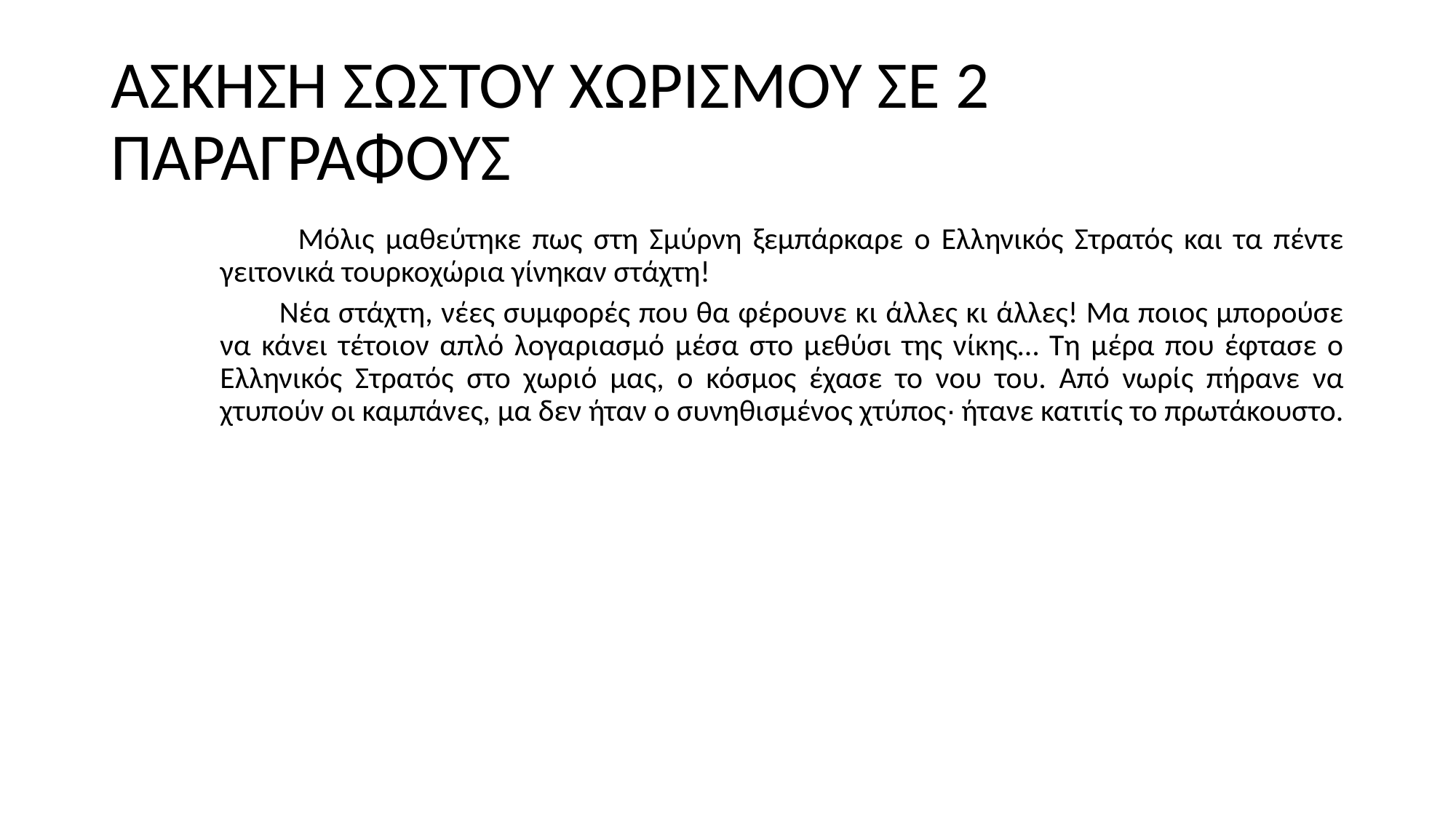

# ΑΣΚΗΣΗ ΣΩΣΤΟΥ ΧΩΡΙΣΜΟΥ ΣΕ 2 ΠΑΡΑΓΡΑΦΟΥΣ
       Μόλις μαθεύτηκε πως στη Σμύρνη ξεμπάρκαρε ο Ελληνικός Στρατός και τα πέντε γειτονικά τουρκοχώρια γίνηκαν στάχτη!
       Νέα στάχτη, νέες συμφορές που θα φέρουνε κι άλλες κι άλλες! Μα ποιος μπορούσε να κάνει τέτοιον απλό λογαριασμό μέσα στο μεθύσι της νίκης… Τη μέρα που έφτασε ο Ελληνικός Στρατός στο χωριό μας, ο κόσμος έχασε το νου του. Από νωρίς πήρανε να χτυπούν οι καμπάνες, μα δεν ήταν ο συνηθισμένος χτύπος∙ ήτανε κατιτίς το πρωτάκουστο.